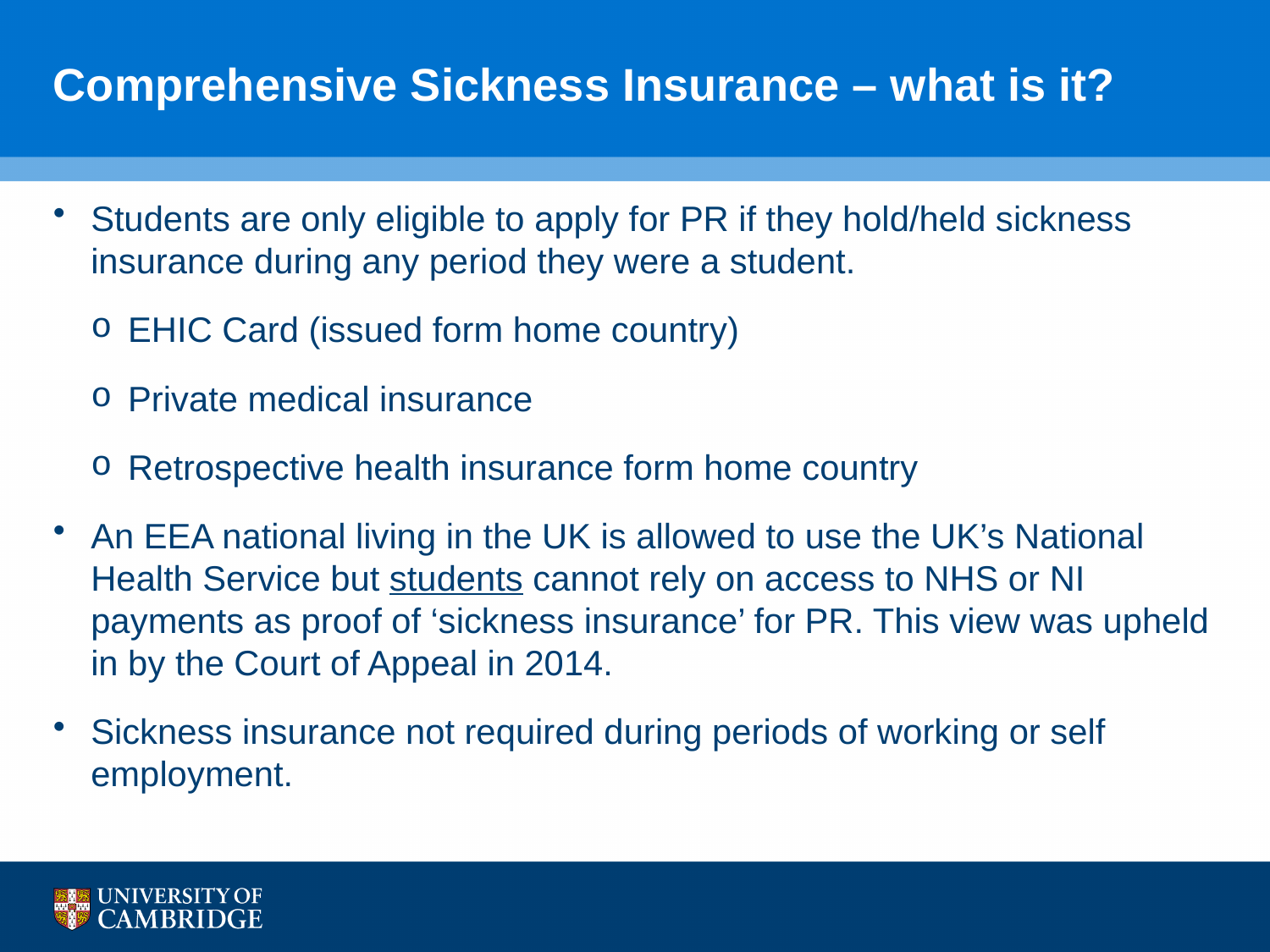

# Comprehensive Sickness Insurance – what is it?
Students are only eligible to apply for PR if they hold/held sickness insurance during any period they were a student.
EHIC Card (issued form home country)
Private medical insurance
Retrospective health insurance form home country
An EEA national living in the UK is allowed to use the UK’s National Health Service but students cannot rely on access to NHS or NI payments as proof of ‘sickness insurance’ for PR. This view was upheld in by the Court of Appeal in 2014.
Sickness insurance not required during periods of working or self employment.